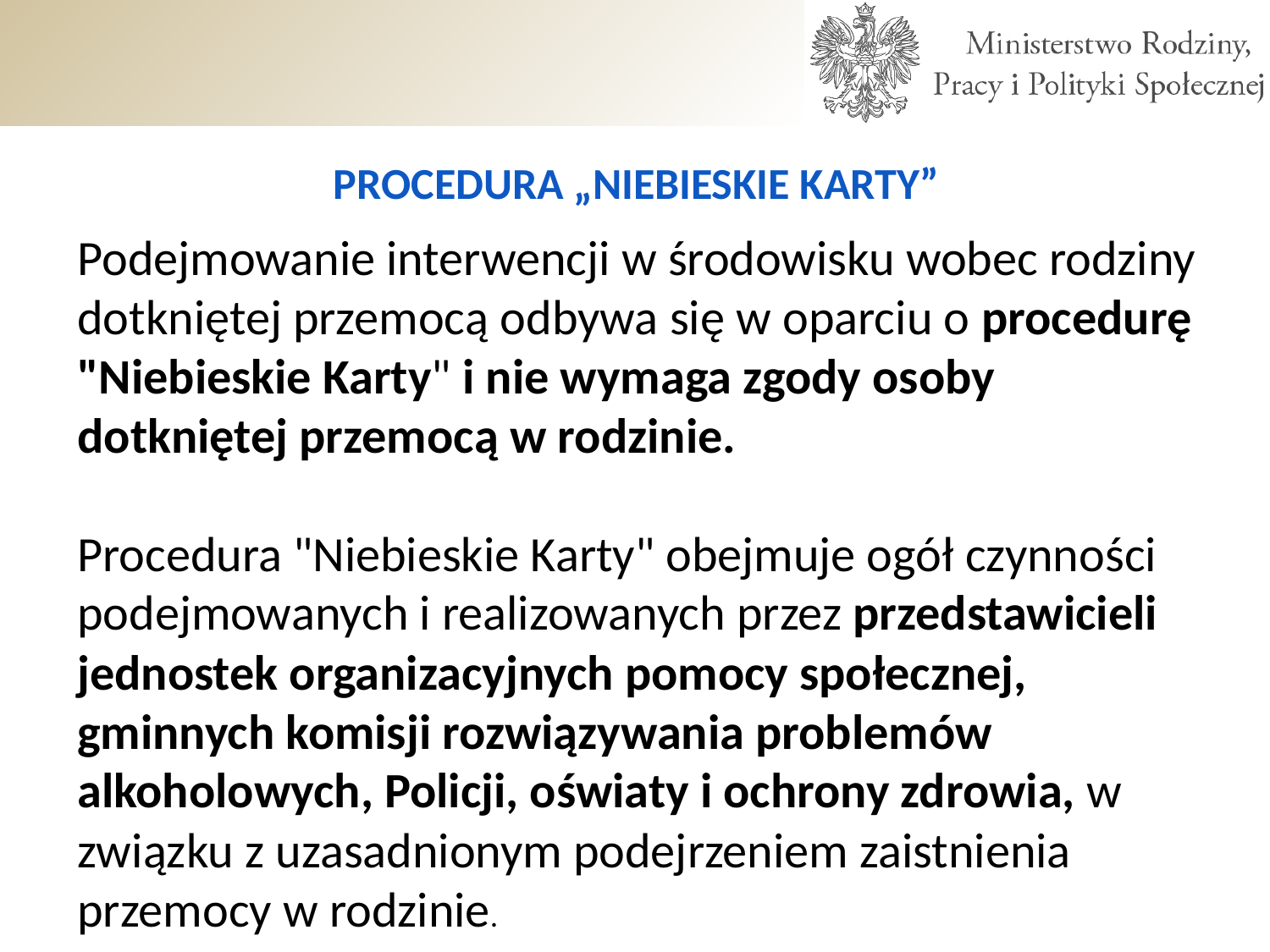

# PROCEDURA „NIEBIESKIE KARTY”
Podejmowanie interwencji w środowisku wobec rodziny dotkniętej przemocą odbywa się w oparciu o procedurę "Niebieskie Karty" i nie wymaga zgody osoby dotkniętej przemocą w rodzinie.

Procedura "Niebieskie Karty" obejmuje ogół czynności podejmowanych i realizowanych przez przedstawicieli jednostek organizacyjnych pomocy społecznej, gminnych komisji rozwiązywania problemów alkoholowych, Policji, oświaty i ochrony zdrowia, w związku z uzasadnionym podejrzeniem zaistnienia przemocy w rodzinie.